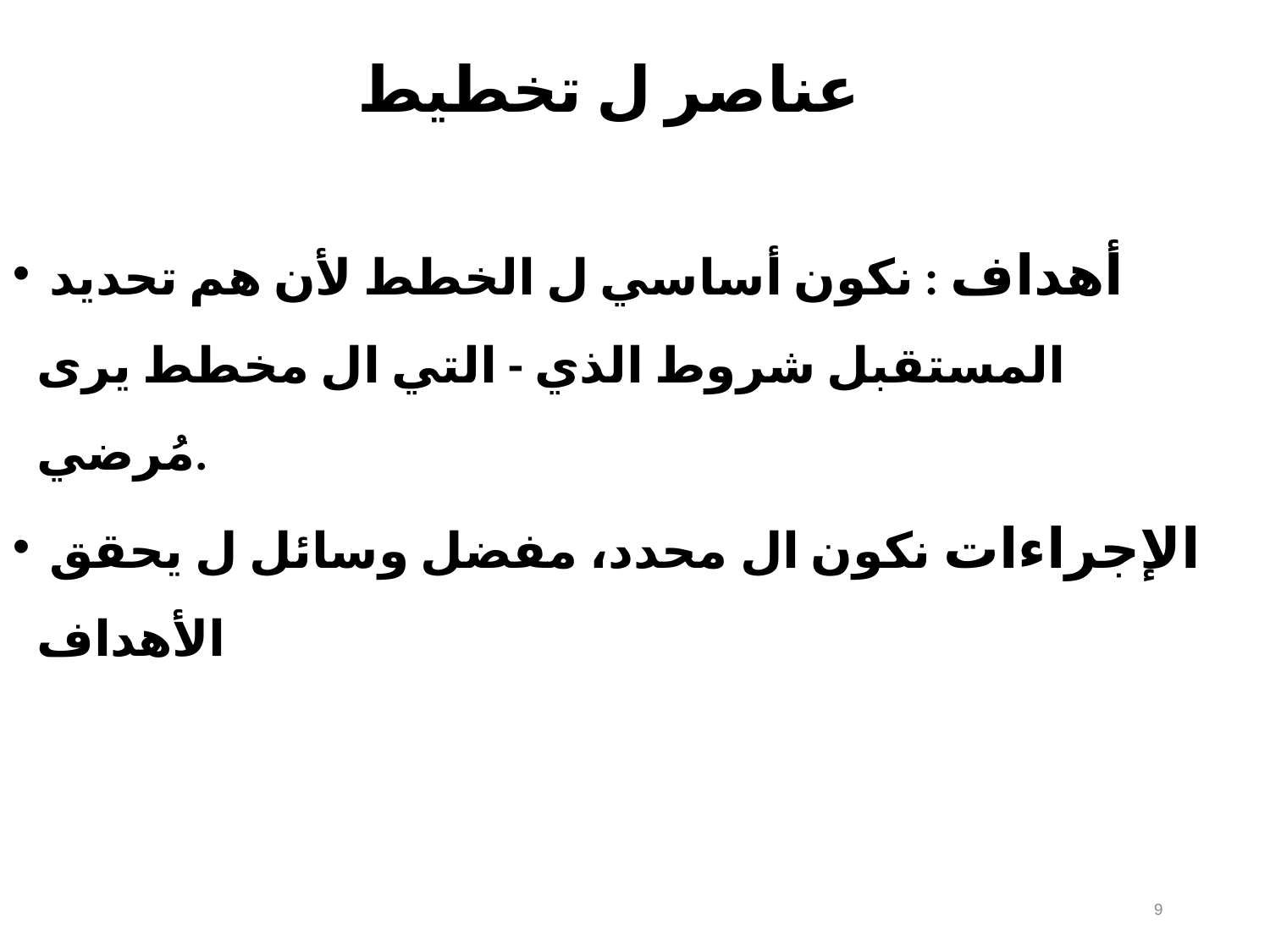

# عناصر ل تخطيط
 أهداف : نكون أساسي ل الخطط لأن هم تحديد المستقبل شروط الذي - التي ال مخطط يرى مُرضي.
 الإجراءات نكون ال محدد، مفضل وسائل ل يحقق الأهداف​
9